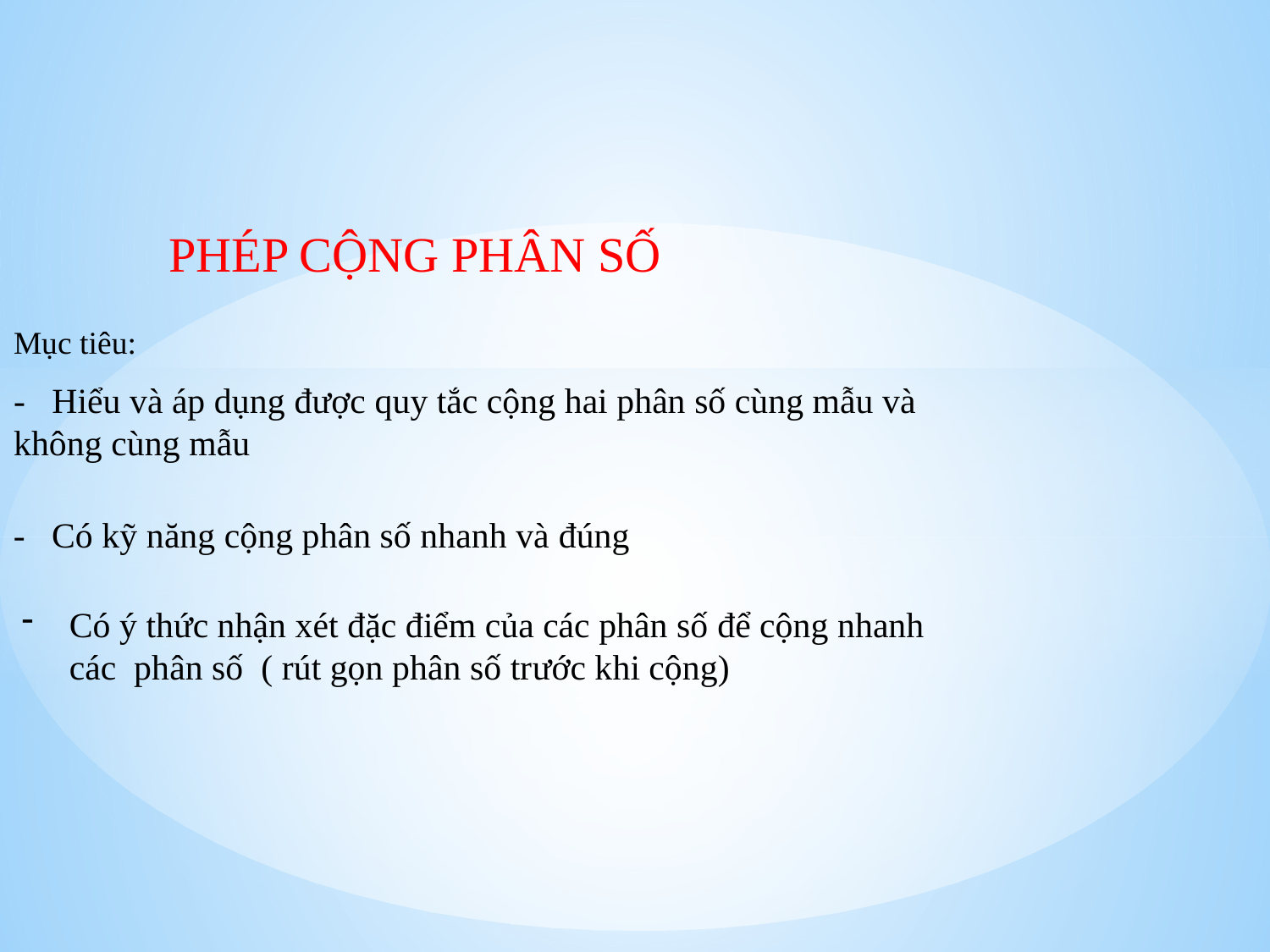

PHÉP CỘNG PHÂN SỐ
Mục tiêu:
-   Hiểu và áp dụng được quy tắc cộng hai phân số cùng mẫu và không cùng mẫu
-   Có kỹ năng cộng phân số nhanh và đúng
Có ý thức nhận xét đặc điểm của các phân số để cộng nhanh các  phân số  ( rút gọn phân số trước khi cộng)